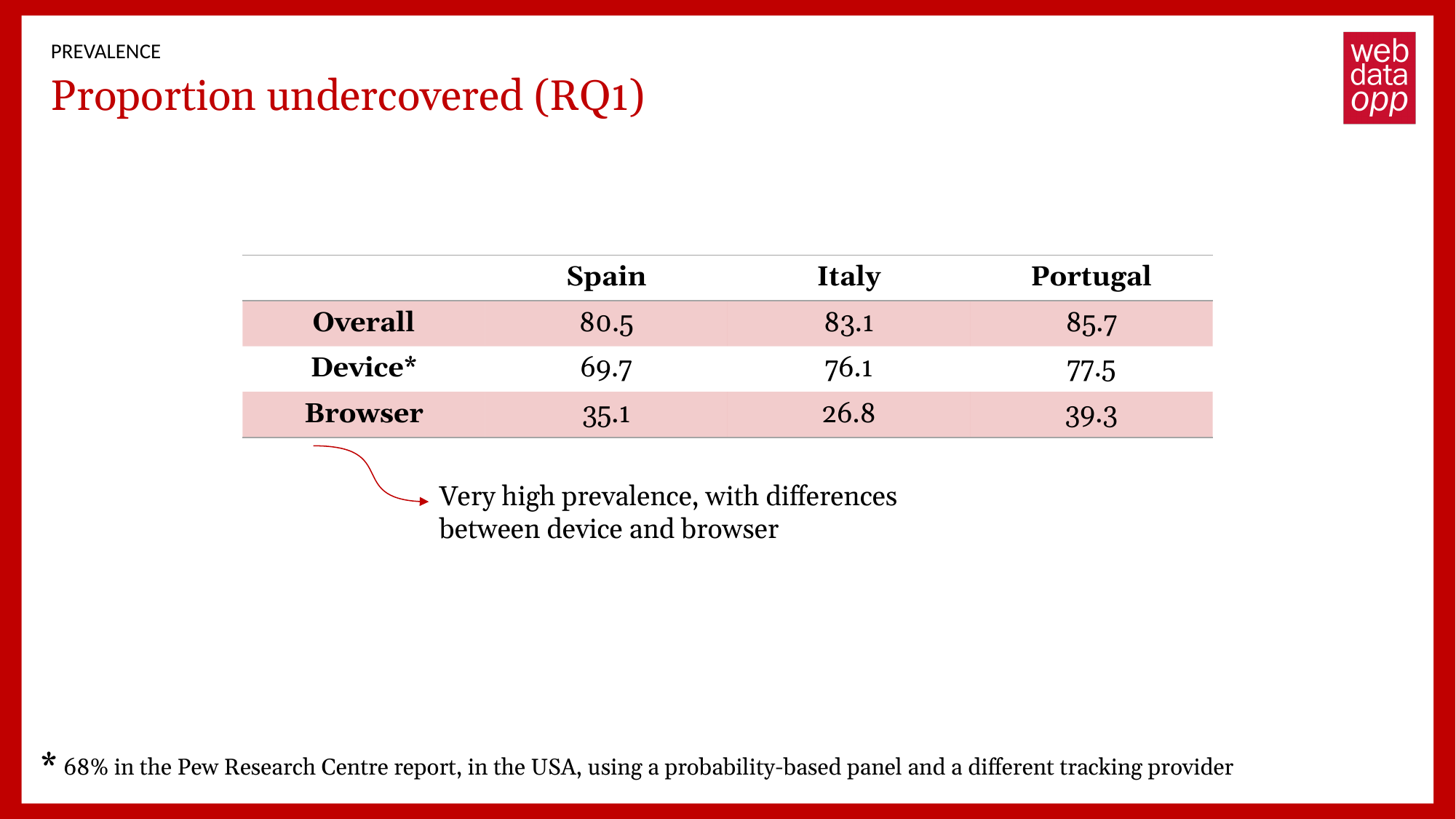

PREVALENCE
# Proportion undercovered (RQ1)
|  | Spain | Italy | Portugal |
| --- | --- | --- | --- |
| Overall | 80.5 | 83.1 | 85.7 |
| Device\* | 69.7 | 76.1 | 77.5 |
| Browser | 35.1 | 26.8 | 39.3 |
Very high prevalence, with differences between device and browser

* 68% in the Pew Research Centre report, in the USA, using a probability-based panel and a different tracking provider